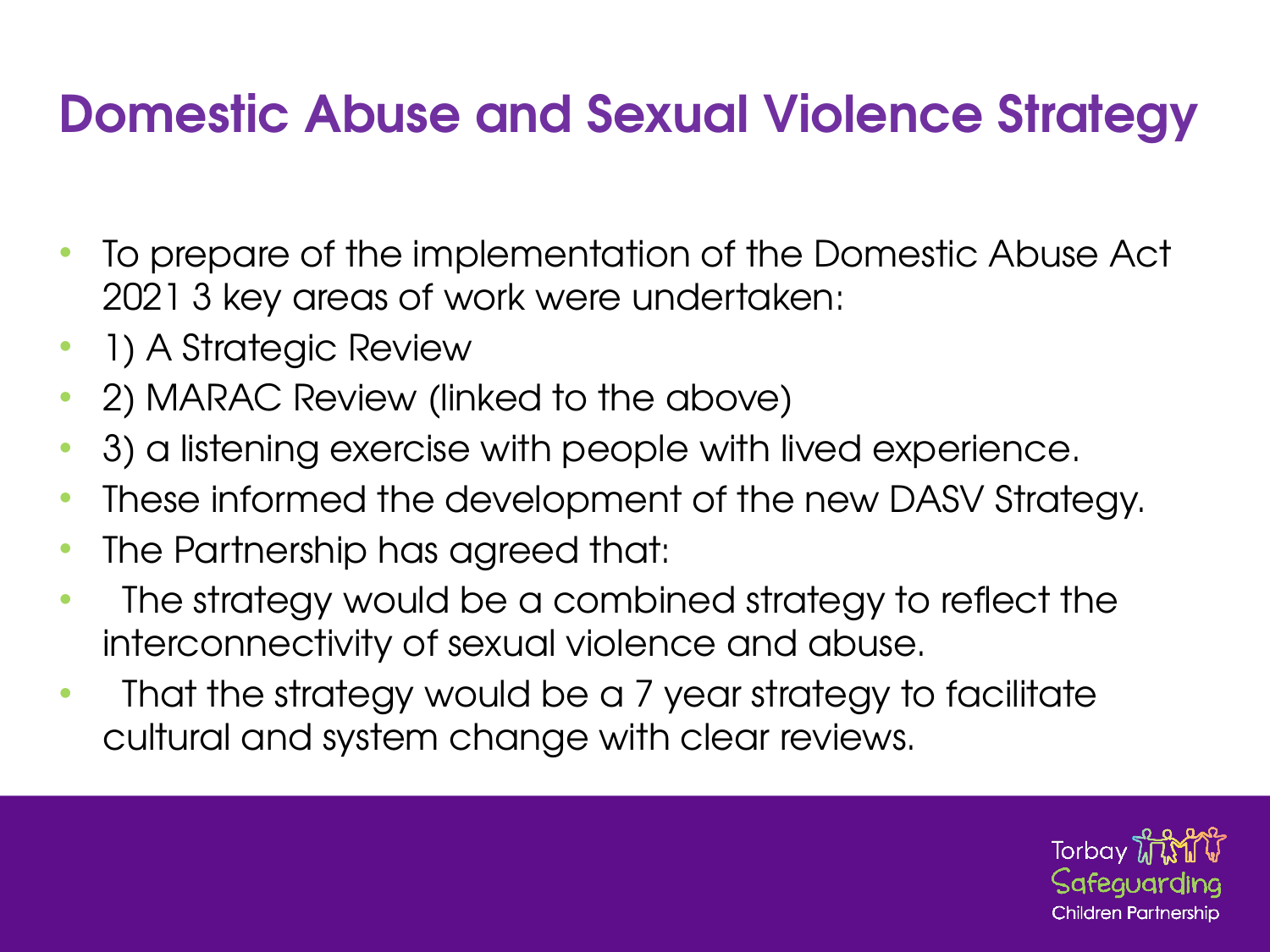

# Domestic Abuse and Sexual Violence Strategy
To prepare of the implementation of the Domestic Abuse Act 2021 3 key areas of work were undertaken:
1) A Strategic Review
2) MARAC Review (linked to the above)
3) a listening exercise with people with lived experience.
These informed the development of the new DASV Strategy.
The Partnership has agreed that:
  The strategy would be a combined strategy to reflect the interconnectivity of sexual violence and abuse.
  That the strategy would be a 7 year strategy to facilitate cultural and system change with clear reviews.